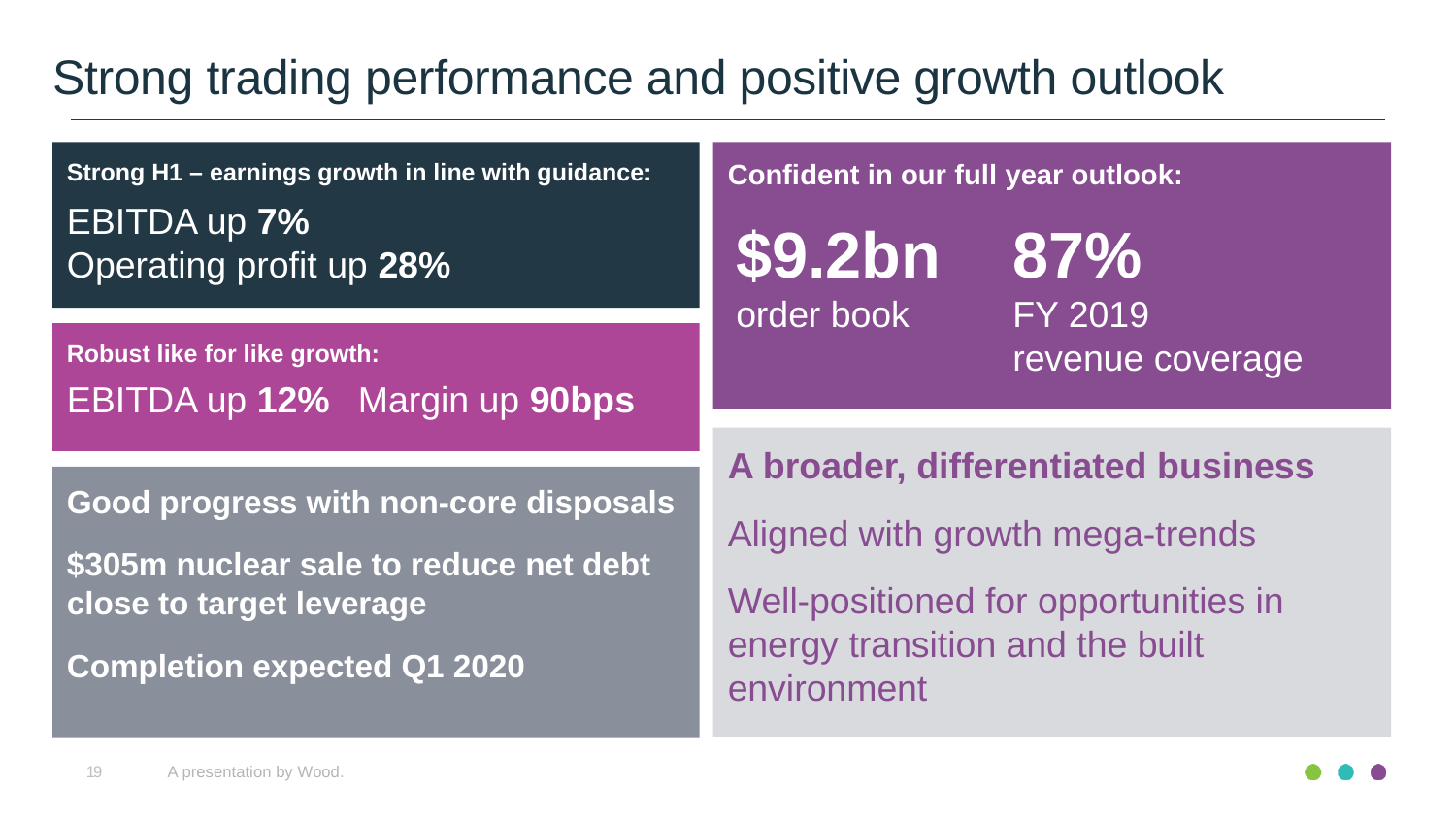

Strong trading performance and positive growth outlook
Strong H1 – earnings growth in line with guidance:
EBITDA up 7%
Operating profit up 28%
Confident in our full year outlook:

$9.2bn
order book
87%
FY 2019
revenue coverage
Robust like for like growth:
EBITDA up 12%	Margin up 90bps
A broader, differentiated business
Aligned with growth mega-trends
Well-positioned for opportunities in energy transition and the built environment
Good progress with non-core disposals
$305m nuclear sale to reduce net debt close to target leverage
Completion expected Q1 2020
19
A presentation by Wood.